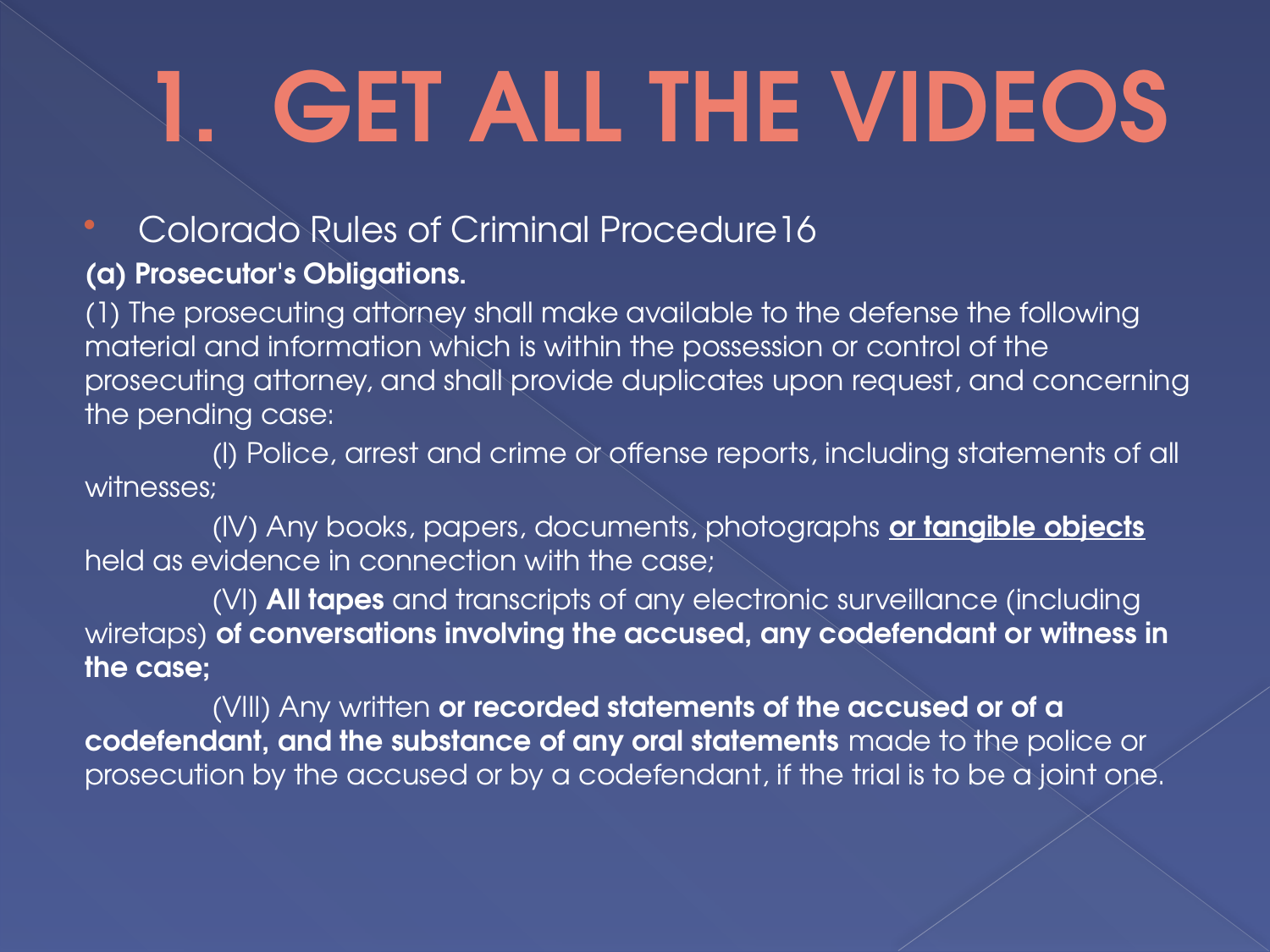

# 1.  GET ALL THE VIDEOS
Colorado Rules of Criminal Procedure16
(a) Prosecutor's Obligations.
(1) The prosecuting attorney shall make available to the defense the following material and information which is within the possession or control of the prosecuting attorney, and shall provide duplicates upon request, and concerning the pending case:
	(I) Police, arrest and crime or offense reports, including statements of all witnesses;
	(IV) Any books, papers, documents, photographs or tangible objects held as evidence in connection with the case;
	(VI) All tapes and transcripts of any electronic surveillance (including wiretaps) of conversations involving the accused, any codefendant or witness in the case;
	(VIII) Any written or recorded statements of the accused or of a codefendant, and the substance of any oral statements made to the police or prosecution by the accused or by a codefendant, if the trial is to be a joint one.